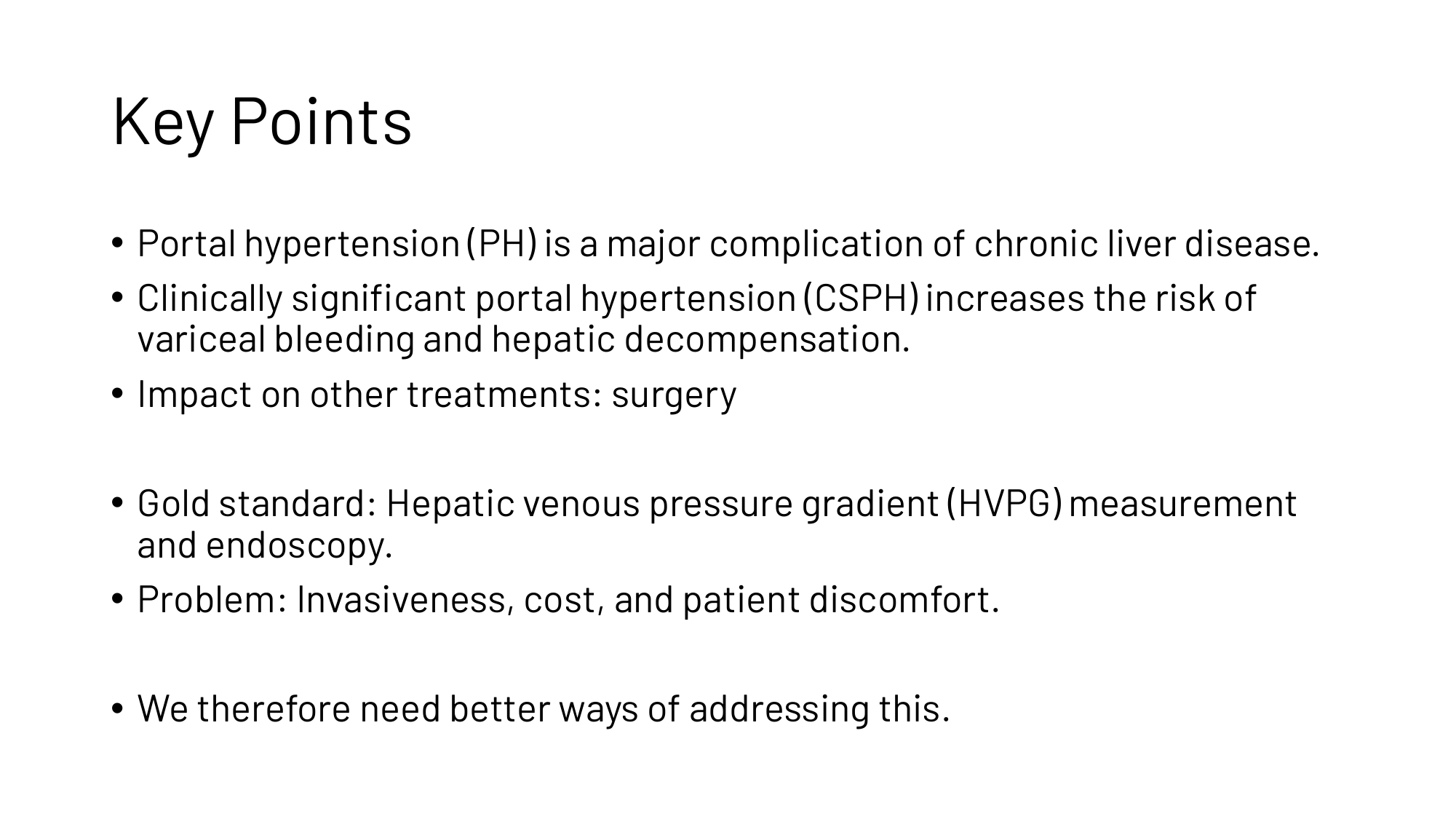

# Key Points
Portal hypertension (PH) is a major complication of chronic liver disease.
Clinically significant portal hypertension (CSPH) increases the risk of variceal bleeding and hepatic decompensation.
Impact on other treatments: surgery

Gold standard: Hepatic venous pressure gradient (HVPG) measurement and endoscopy.
Problem: Invasiveness, cost, and patient discomfort.

We therefore need better ways of addressing this.